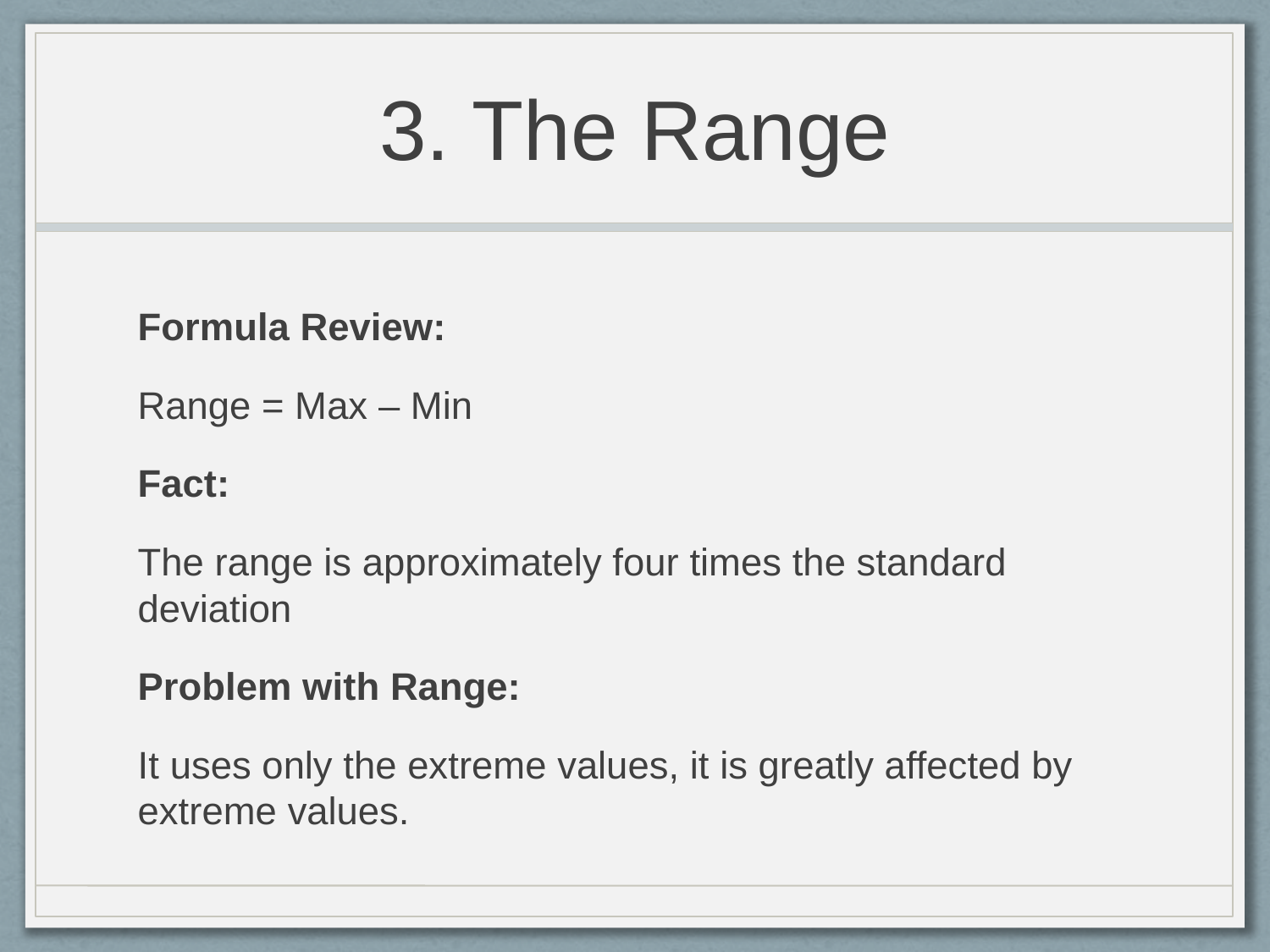

# 3. The Range
Formula Review:
Range = Max – Min
Fact:
The range is approximately four times the standard deviation
Problem with Range:
It uses only the extreme values, it is greatly affected by extreme values.